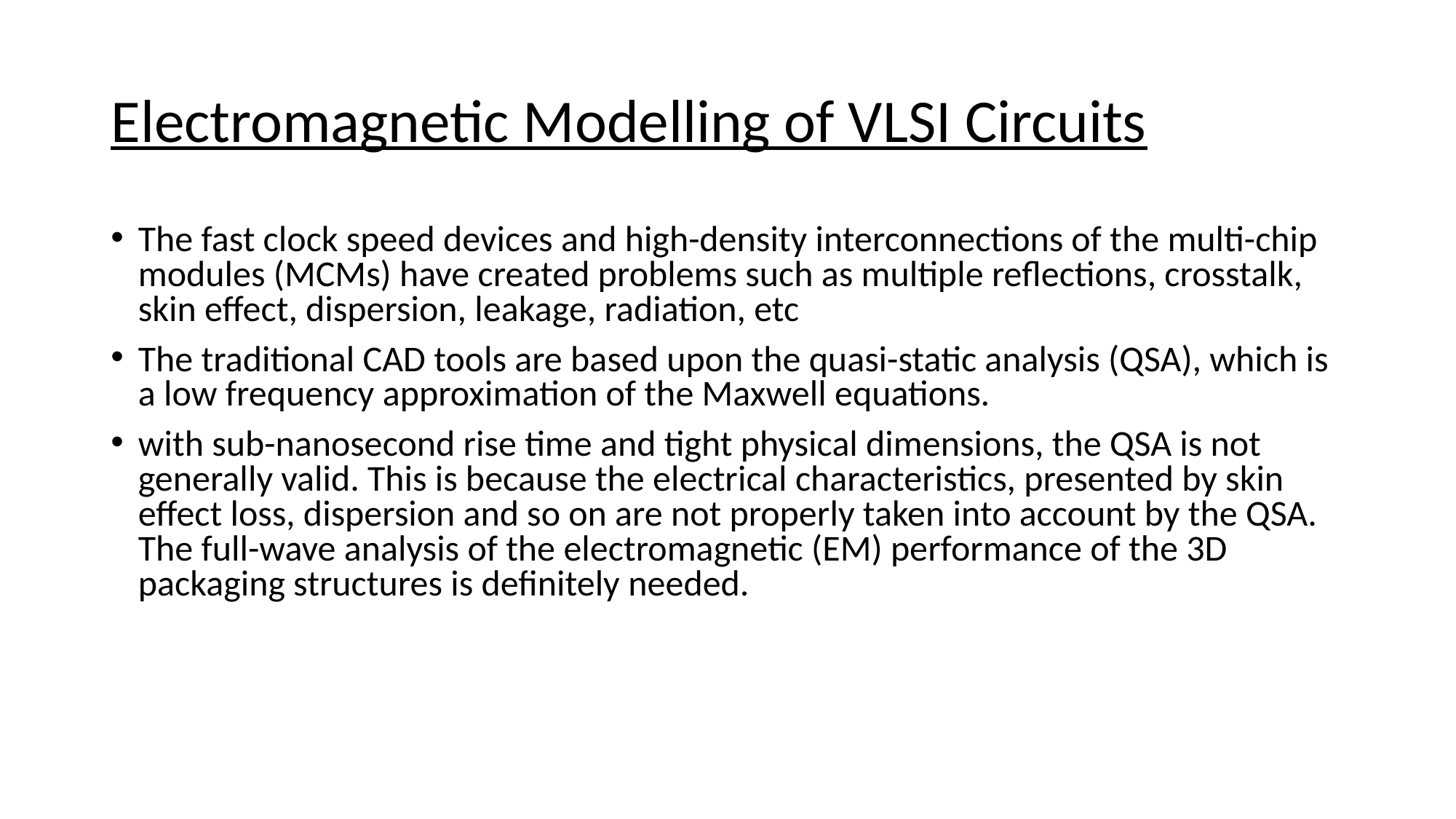

# Electromagnetic Modelling of VLSI Circuits
The fast clock speed devices and high-density interconnections of the multi-chip modules (MCMs) have created problems such as multiple reflections, crosstalk, skin effect, dispersion, leakage, radiation, etc
The traditional CAD tools are based upon the quasi-static analysis (QSA), which is a low frequency approximation of the Maxwell equations.
with sub-nanosecond rise time and tight physical dimensions, the QSA is not generally valid. This is because the electrical characteristics, presented by skin effect loss, dispersion and so on are not properly taken into account by the QSA. The full-wave analysis of the electromagnetic (EM) performance of the 3D packaging structures is definitely needed.